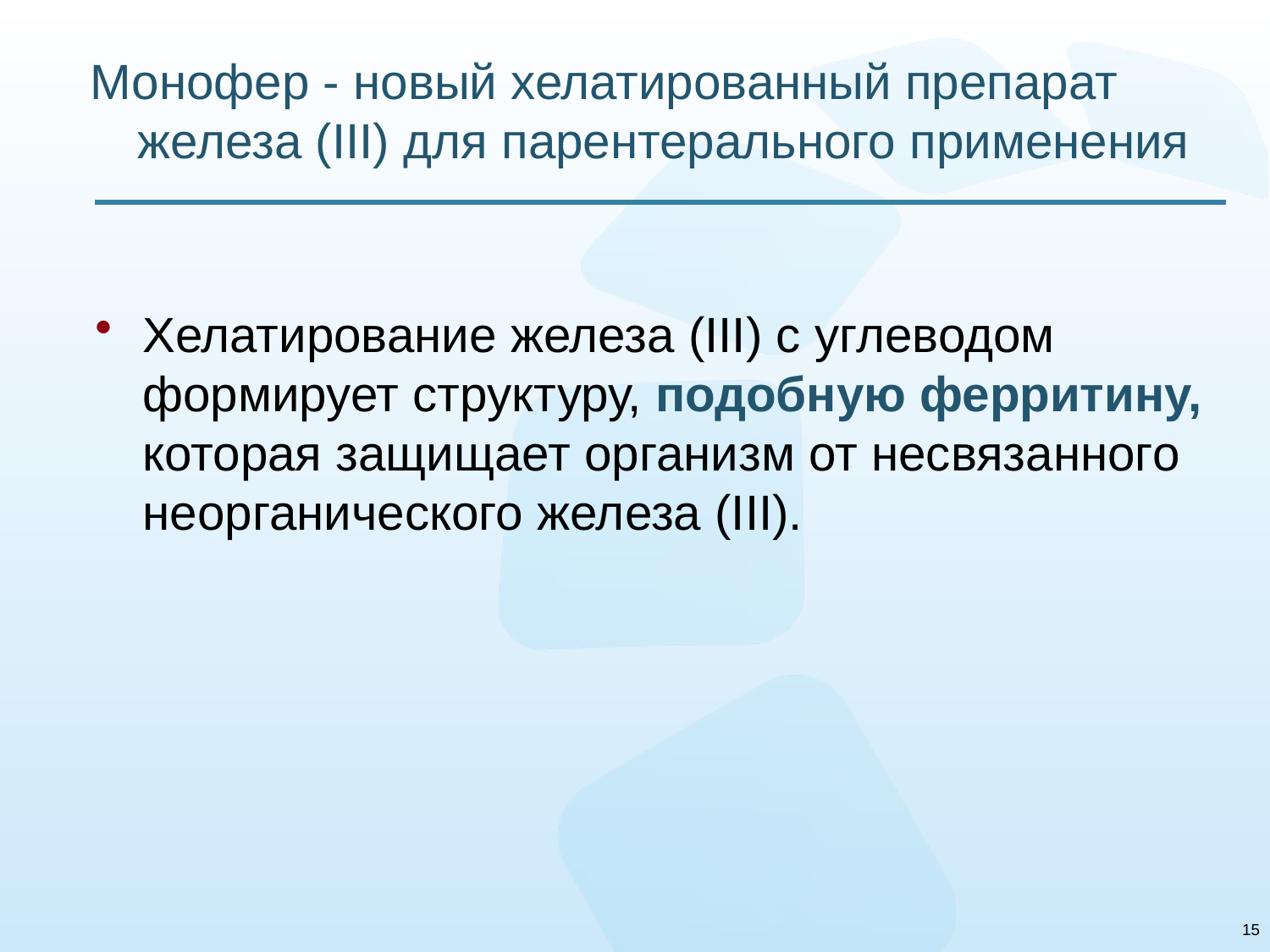

# Монофер - новый хелатированный препарат железа (III) для парентерального применения

Хелатирование железа (III) с углеводом формирует структуру, подобную ферритину, которая защищает организм от несвязанного неорганического железа (III).

15